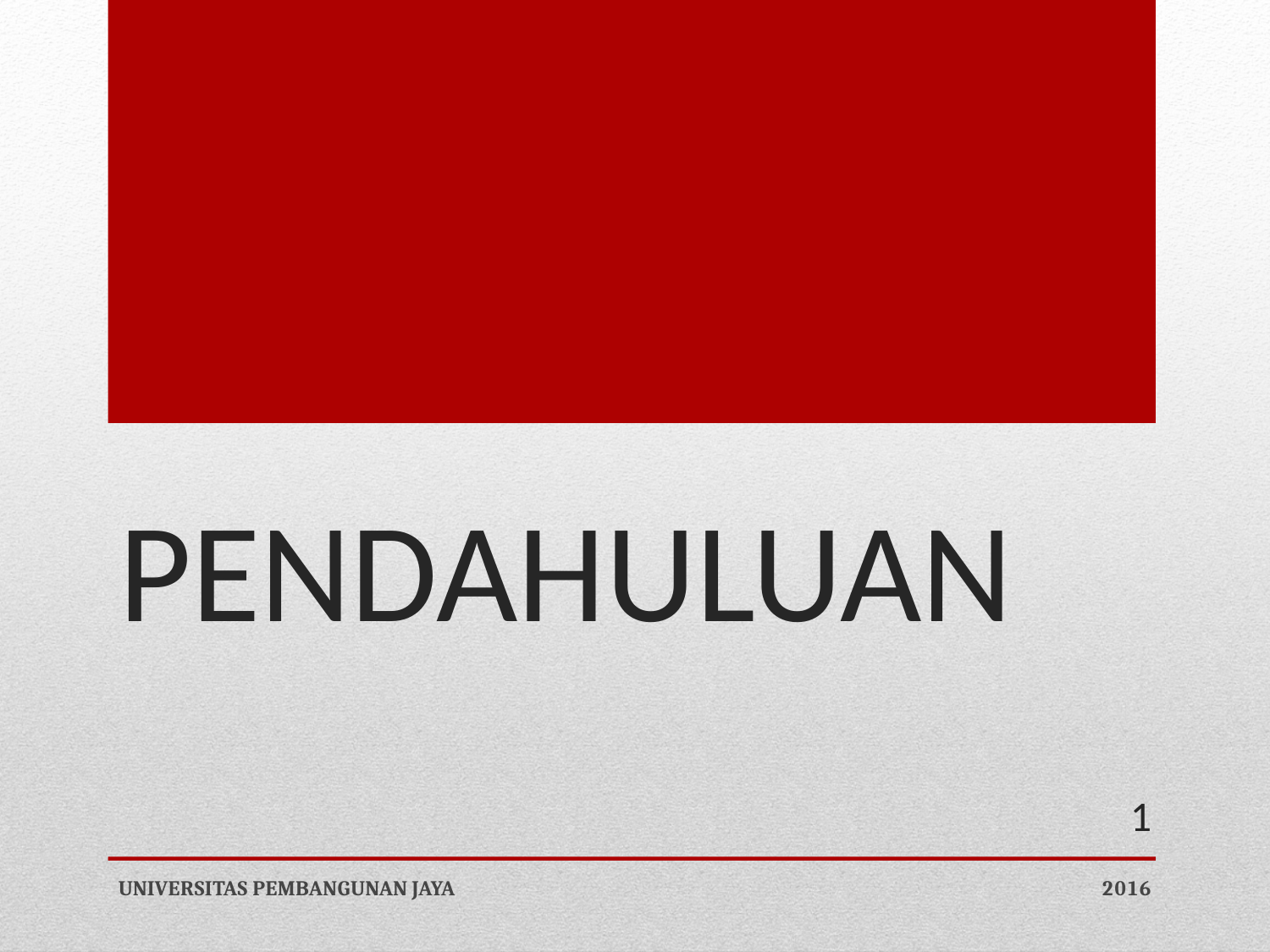

# PENDAHULUAN

1
UNIVERSITAS PEMBANGUNAN JAYA
2016